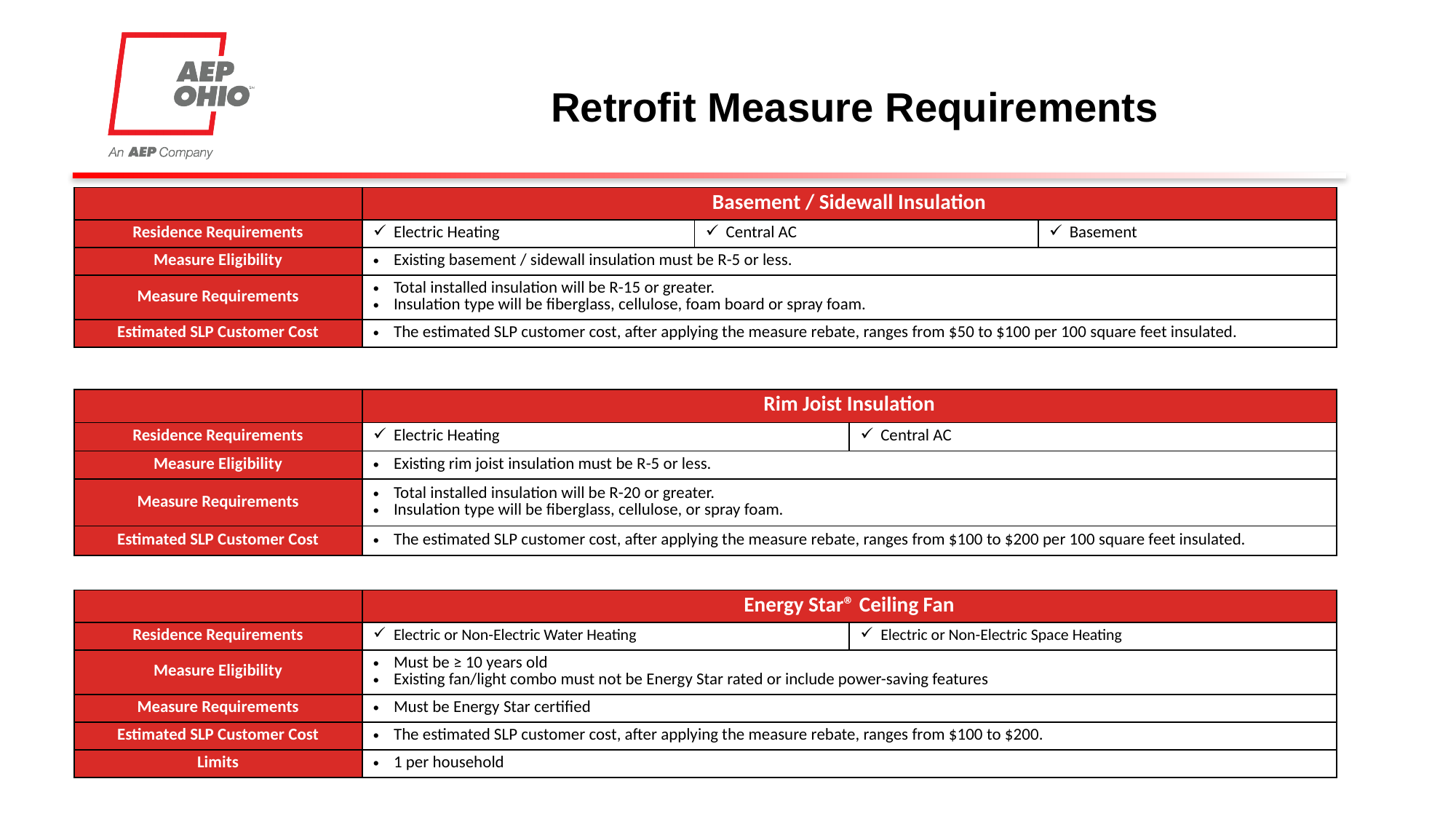

# Retrofit Measure Requirements
|  | Basement / Sidewall Insulation |  |  |
| --- | --- | --- | --- |
| Residence Requirements | Electric Heating | Central AC | Basement |
| Measure Eligibility | Existing basement / sidewall insulation must be R-5 or less. |  |  |
| Measure Requirements | Total installed insulation will be R-15 or greater. Insulation type will be fiberglass, cellulose, foam board or spray foam. |  |  |
| Estimated SLP Customer Cost | The estimated SLP customer cost, after applying the measure rebate, ranges from $50 to $100 per 100 square feet insulated. |  |  |
|  | Rim Joist Insulation |  |
| --- | --- | --- |
| Residence Requirements | Electric Heating | Central AC |
| Measure Eligibility | Existing rim joist insulation must be R-5 or less. |  |
| Measure Requirements | Total installed insulation will be R-20 or greater. Insulation type will be fiberglass, cellulose, or spray foam. |  |
| Estimated SLP Customer Cost | The estimated SLP customer cost, after applying the measure rebate, ranges from $100 to $200 per 100 square feet insulated. |  |
|  | Energy Star® Ceiling Fan |  |
| --- | --- | --- |
| Residence Requirements | Electric or Non-Electric Water Heating | Electric or Non-Electric Space Heating |
| Measure Eligibility | Must be ≥ 10 years old Existing fan/light combo must not be Energy Star rated or include power-saving features |  |
| Measure Requirements | Must be Energy Star certified |  |
| Estimated SLP Customer Cost | The estimated SLP customer cost, after applying the measure rebate, ranges from $100 to $200. |  |
| Limits | 1 per household |  |